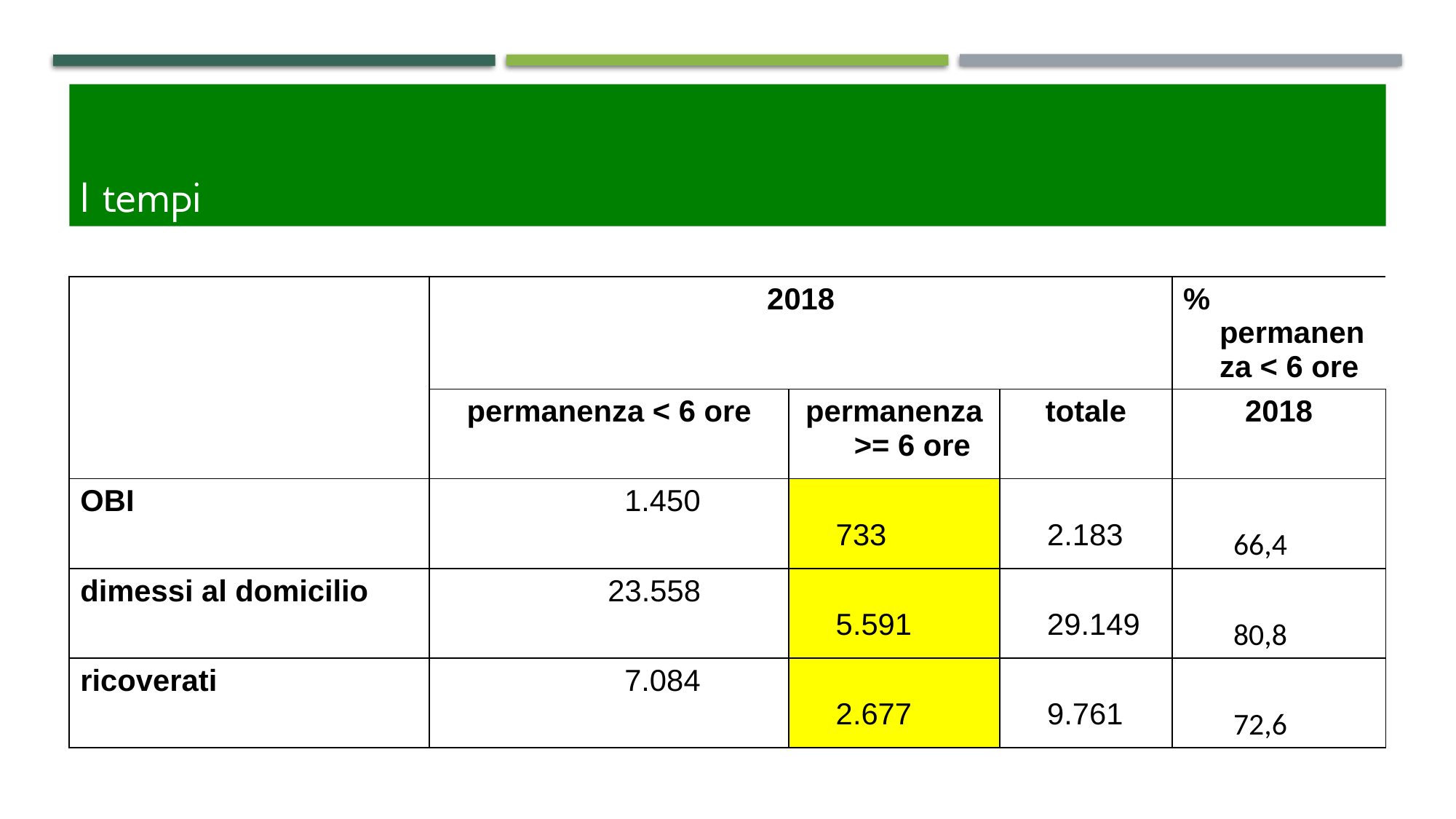

# I tempi
|  | 2018 |  |  | % permanenza < 6 ore |
| --- | --- | --- | --- | --- |
|  | permanenza < 6 ore | permanenza >= 6 ore | totale | 2018 |
| OBI | 1.450 | 733 | 2.183 | 66,4 |
| dimessi al domicilio | 23.558 | 5.591 | 29.149 | 80,8 |
| ricoverati | 7.084 | 2.677 | 9.761 | 72,6 |